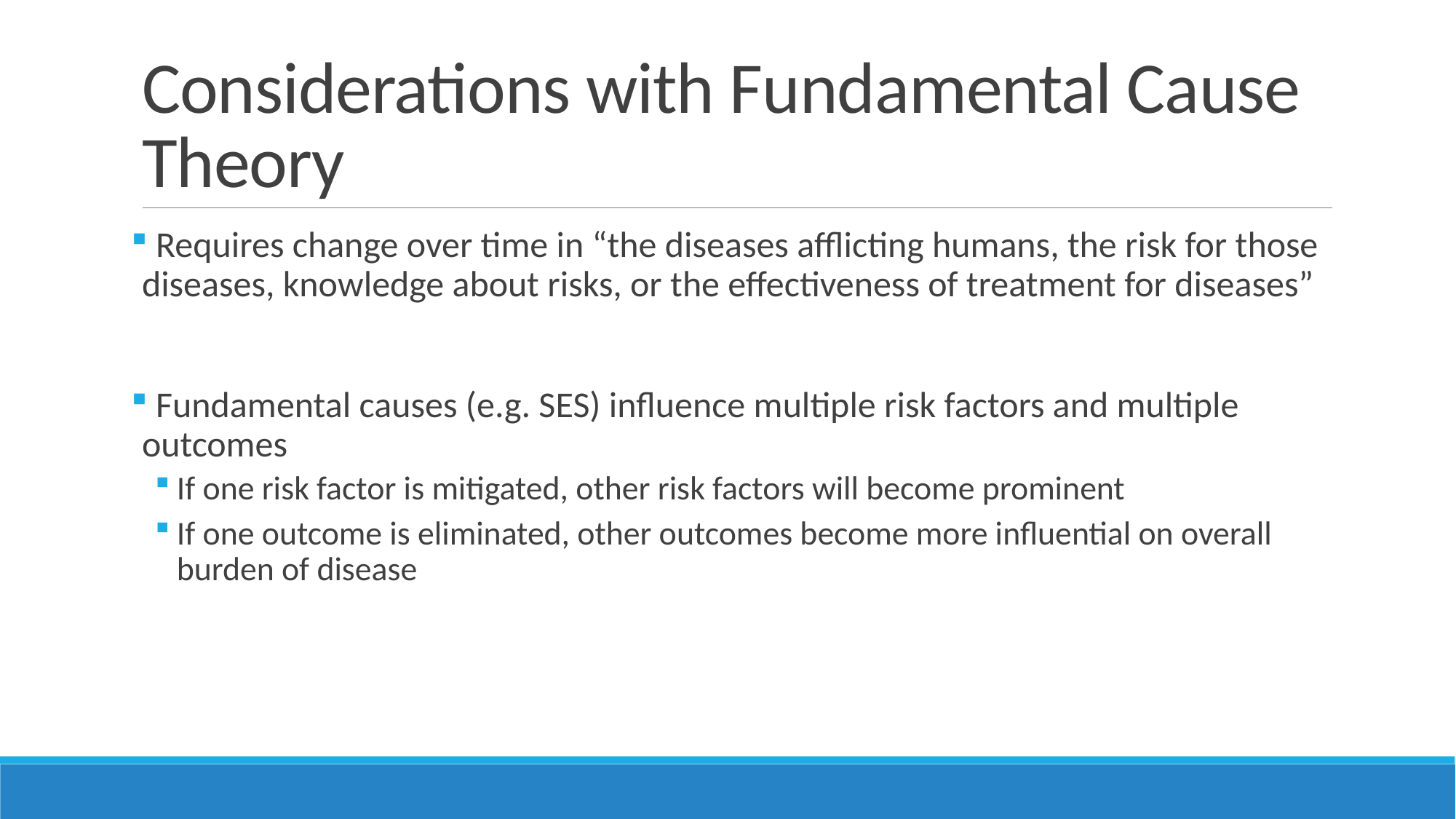

# Considerations with Fundamental Cause Theory
 Requires change over time in “the diseases afflicting humans, the risk for those diseases, knowledge about risks, or the effectiveness of treatment for diseases”

 Fundamental causes (e.g. SES) influence multiple risk factors and multiple outcomes
If one risk factor is mitigated, other risk factors will become prominent
If one outcome is eliminated, other outcomes become more influential on overall burden of disease